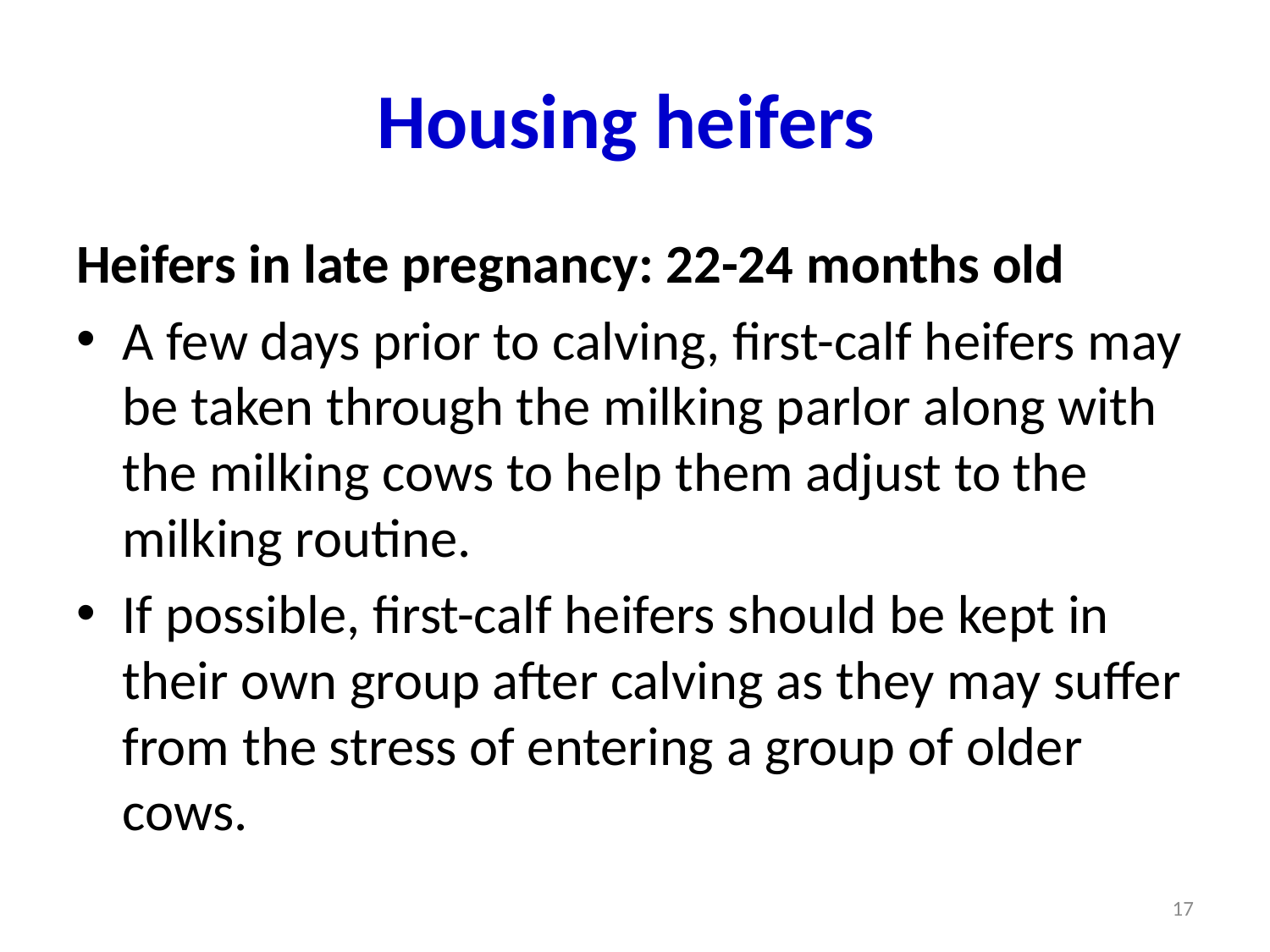

# Housing heifers
Heifers in late pregnancy: 22-24 months old
A few days prior to calving, first-calf heifers may be taken through the milking parlor along with the milking cows to help them adjust to the milking routine.
If possible, first-calf heifers should be kept in their own group after calving as they may suffer from the stress of entering a group of older cows.

17